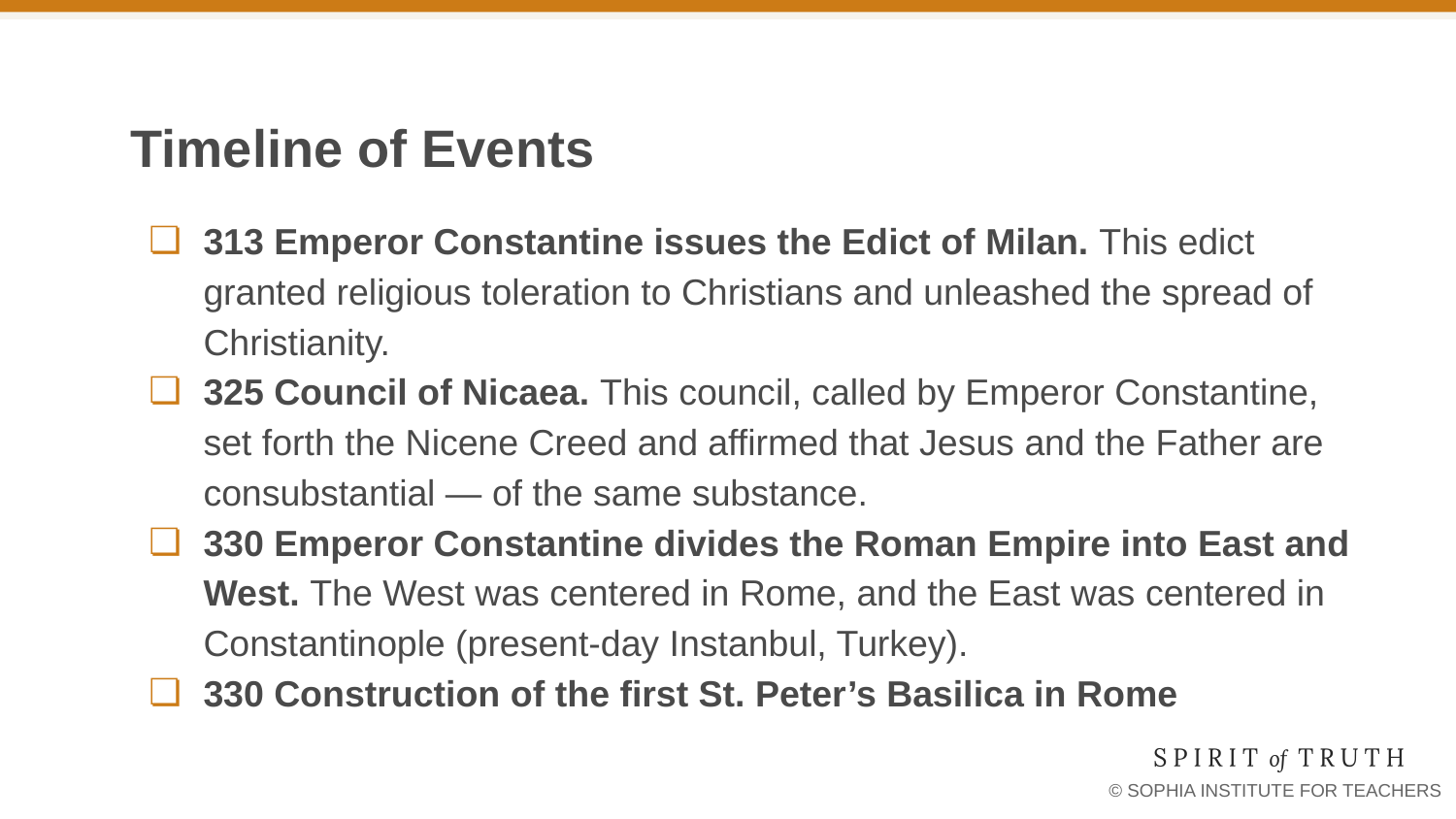

# Timeline of Events
313 Emperor Constantine issues the Edict of Milan. This edict granted religious toleration to Christians and unleashed the spread of Christianity.
325 Council of Nicaea. This council, called by Emperor Constantine, set forth the Nicene Creed and affirmed that Jesus and the Father are consubstantial — of the same substance.
330 Emperor Constantine divides the Roman Empire into East and West. The West was centered in Rome, and the East was centered in Constantinople (present-day Instanbul, Turkey).
330 Construction of the first St. Peter’s Basilica in Rome

397 The Councils of Hippo and Carthage determine which books will become part of the New Testament.

410 The Visigoths destroy the city of Rome.

431 Council of Ephesus.
This council condemned a heresy that said that Jesus was two persons in one body, and the council declared that the Virgin Mary is truly the Mother of God (Theotokos).